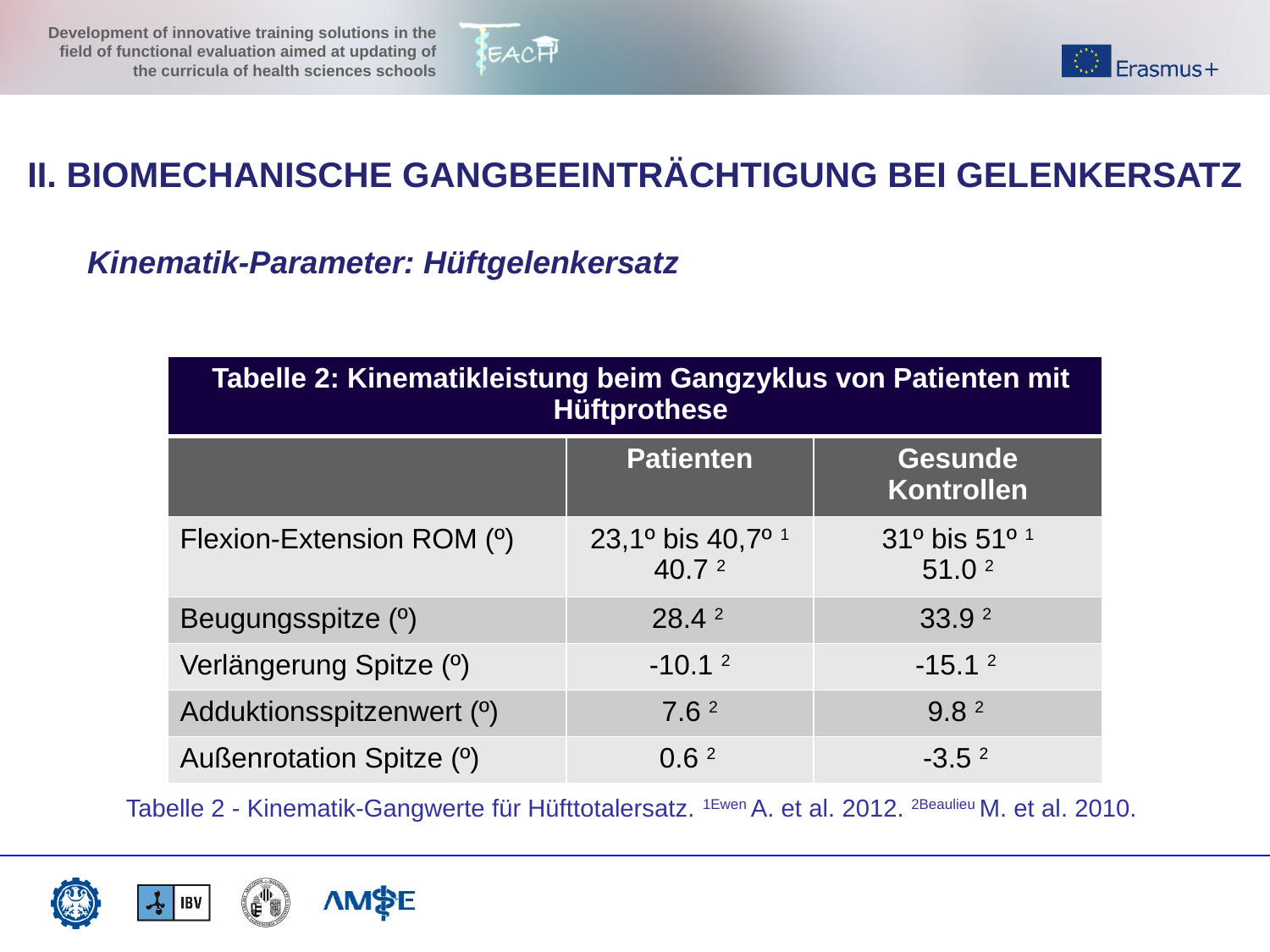

II. BIOMECHANISCHE GANGBEEINTRÄCHTIGUNG BEI GELENKERSATZ
Kinematik-Parameter: Hüftgelenkersatz
| Tabelle 2: Kinematikleistung beim Gangzyklus von Patienten mit Hüftprothese |  |  |
| --- | --- | --- |
|  | Patienten | Gesunde Kontrollen |
| Flexion-Extension ROM (º) | 23,1º bis 40,7º 1 40.7 2 | 31º bis 51º 1 51.0 2 |
| Beugungsspitze (º) | 28.4 2 | 33.9 2 |
| Verlängerung Spitze (º) | -10.1 2 | -15.1 2 |
| Adduktionsspitzenwert (º) | 7.6 2 | 9.8 2 |
| Außenrotation Spitze (º) | 0.6 2 | -3.5 2 |
Tabelle 2 - Kinematik-Gangwerte für Hüfttotalersatz. 1Ewen A. et al. 2012. 2Beaulieu M. et al. 2010.